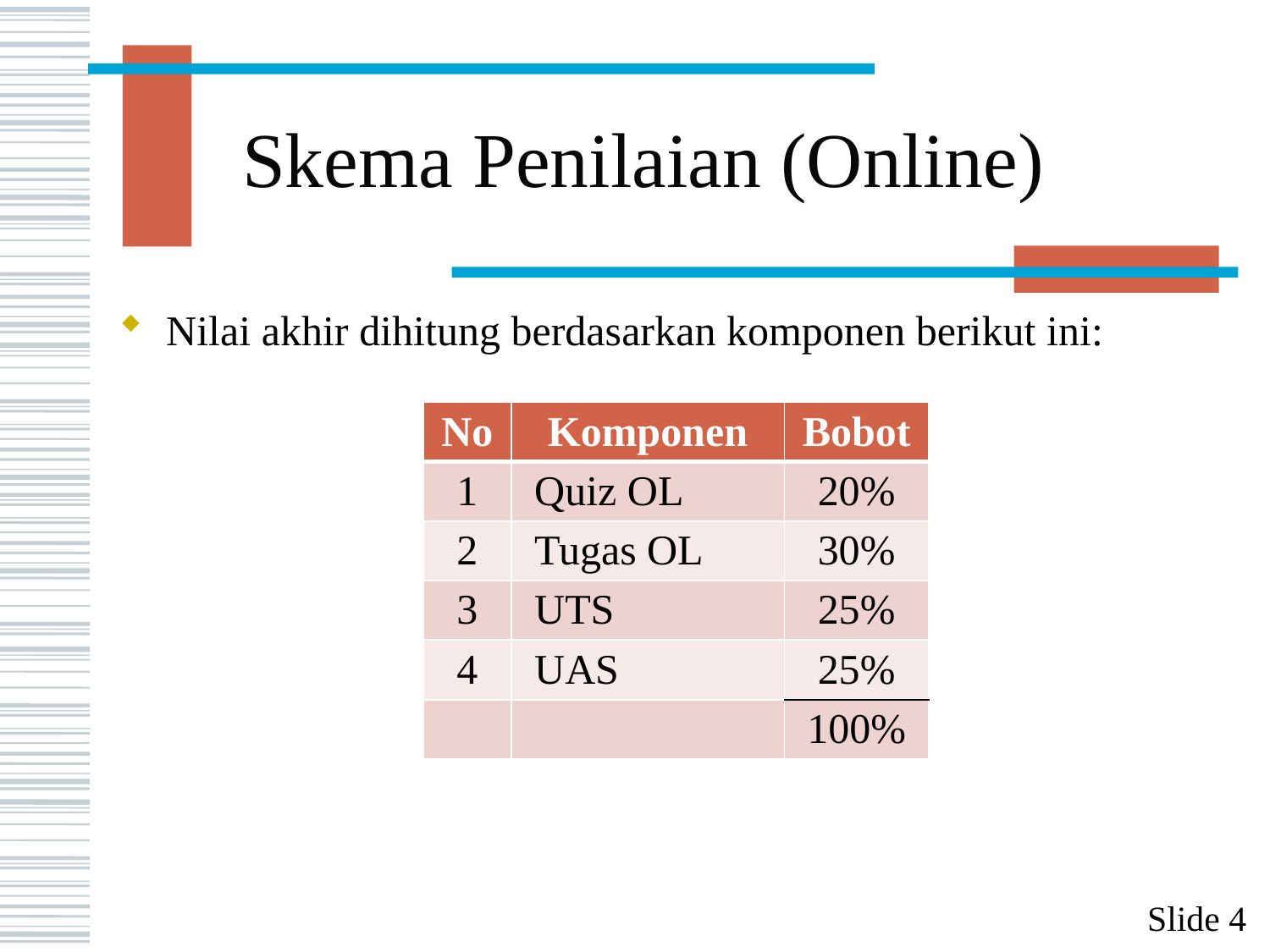

# Skema Penilaian (Online)
Nilai akhir dihitung berdasarkan komponen berikut ini:

| No | Komponen | Bobot |
| --- | --- | --- |
| 1 | Quiz OL | 20% |
| 2 | Tugas OL | 30% |
| 3 | UTS | 25% |
| 4 | UAS | 25% |
|  |  | 100% |
Slide 4